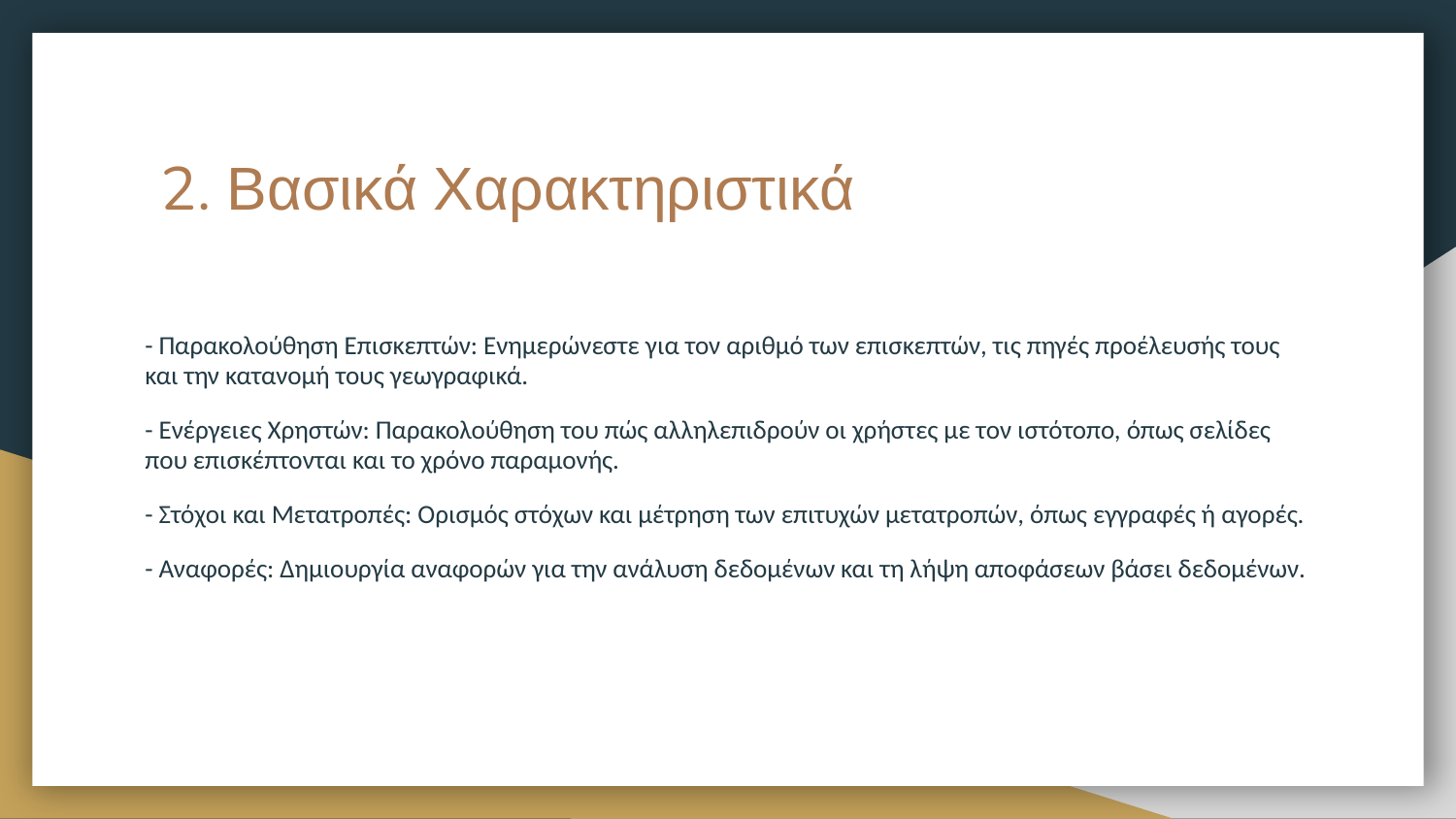

# 2. Βασικά Χαρακτηριστικά
- Παρακολούθηση Επισκεπτών: Ενημερώνεστε για τον αριθμό των επισκεπτών, τις πηγές προέλευσής τους και την κατανομή τους γεωγραφικά.
- Ενέργειες Χρηστών: Παρακολούθηση του πώς αλληλεπιδρούν οι χρήστες με τον ιστότοπο, όπως σελίδες που επισκέπτονται και το χρόνο παραμονής.
- Στόχοι και Μετατροπές: Ορισμός στόχων και μέτρηση των επιτυχών μετατροπών, όπως εγγραφές ή αγορές.
- Αναφορές: Δημιουργία αναφορών για την ανάλυση δεδομένων και τη λήψη αποφάσεων βάσει δεδομένων.